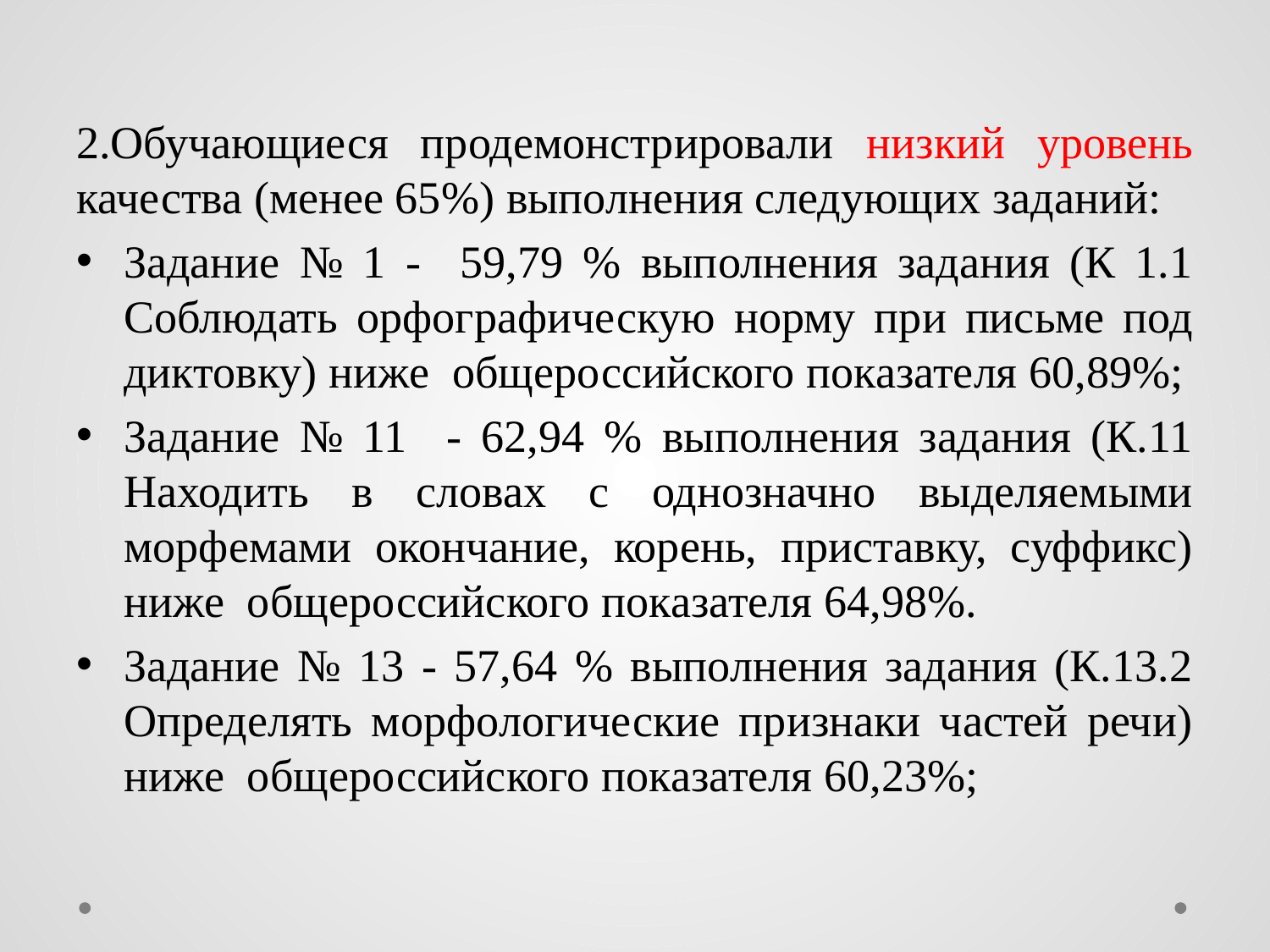

#
2.Обучающиеся продемонстрировали низкий уровень качества (менее 65%) выполнения следующих заданий:
Задание № 1 -  59,79 % выполнения задания (К 1.1 Соблюдать орфографическую норму при письме под диктовку) ниже  общероссийского показателя 60,89%;
Задание № 11  - 62,94 % выполнения задания (К.11 Находить в словах с однозначно выделяемыми морфемами окончание, корень, приставку, суффикс) ниже  общероссийского показателя 64,98%.
Задание № 13 - 57,64 % выполнения задания (К.13.2 Определять морфологические признаки частей речи) ниже  общероссийского показателя 60,23%;